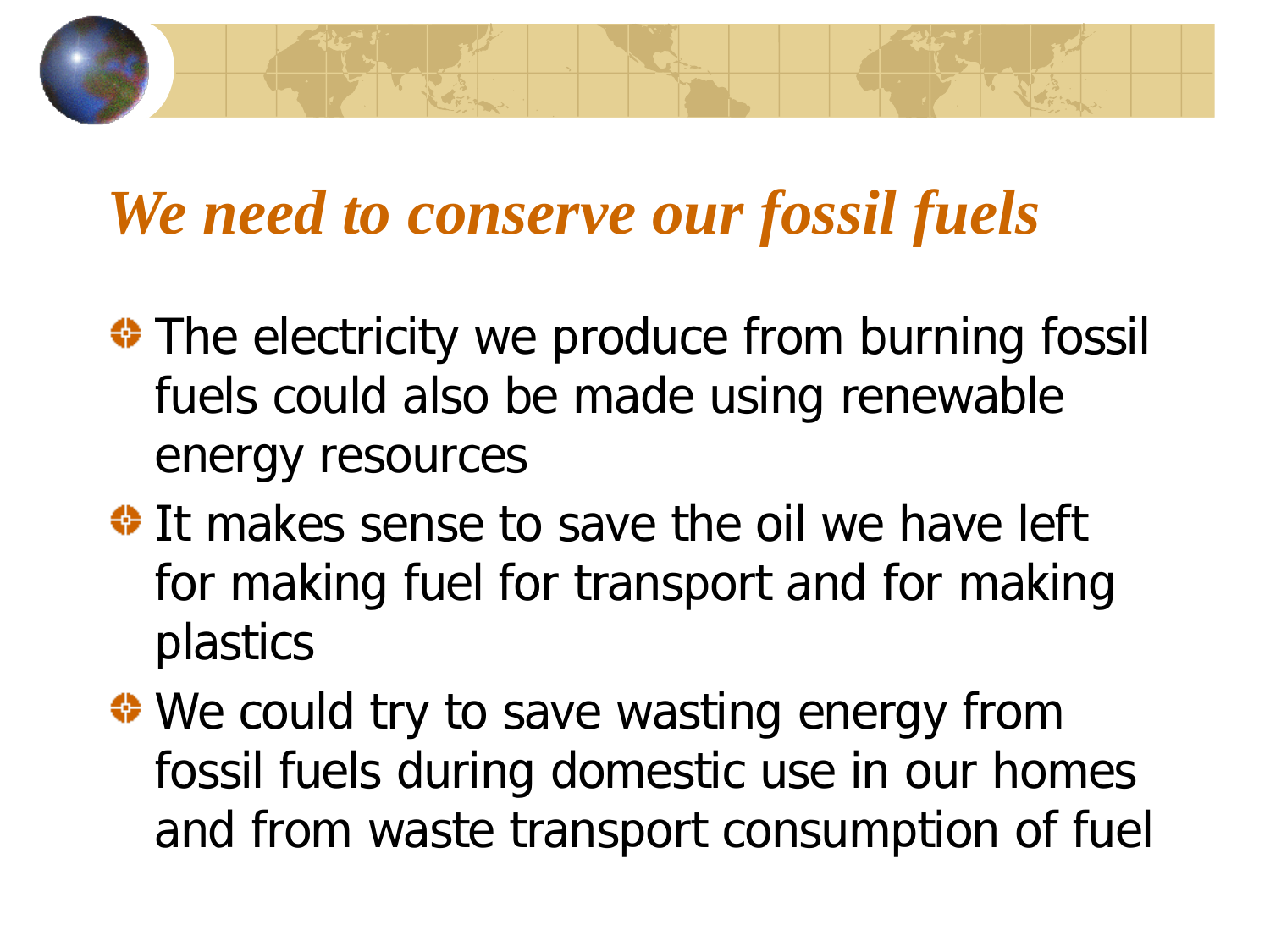

# We need to conserve our fossil fuels
The electricity we produce from burning fossil fuels could also be made using renewable energy resources
It makes sense to save the oil we have left for making fuel for transport and for making plastics
We could try to save wasting energy from fossil fuels during domestic use in our homes and from waste transport consumption of fuel